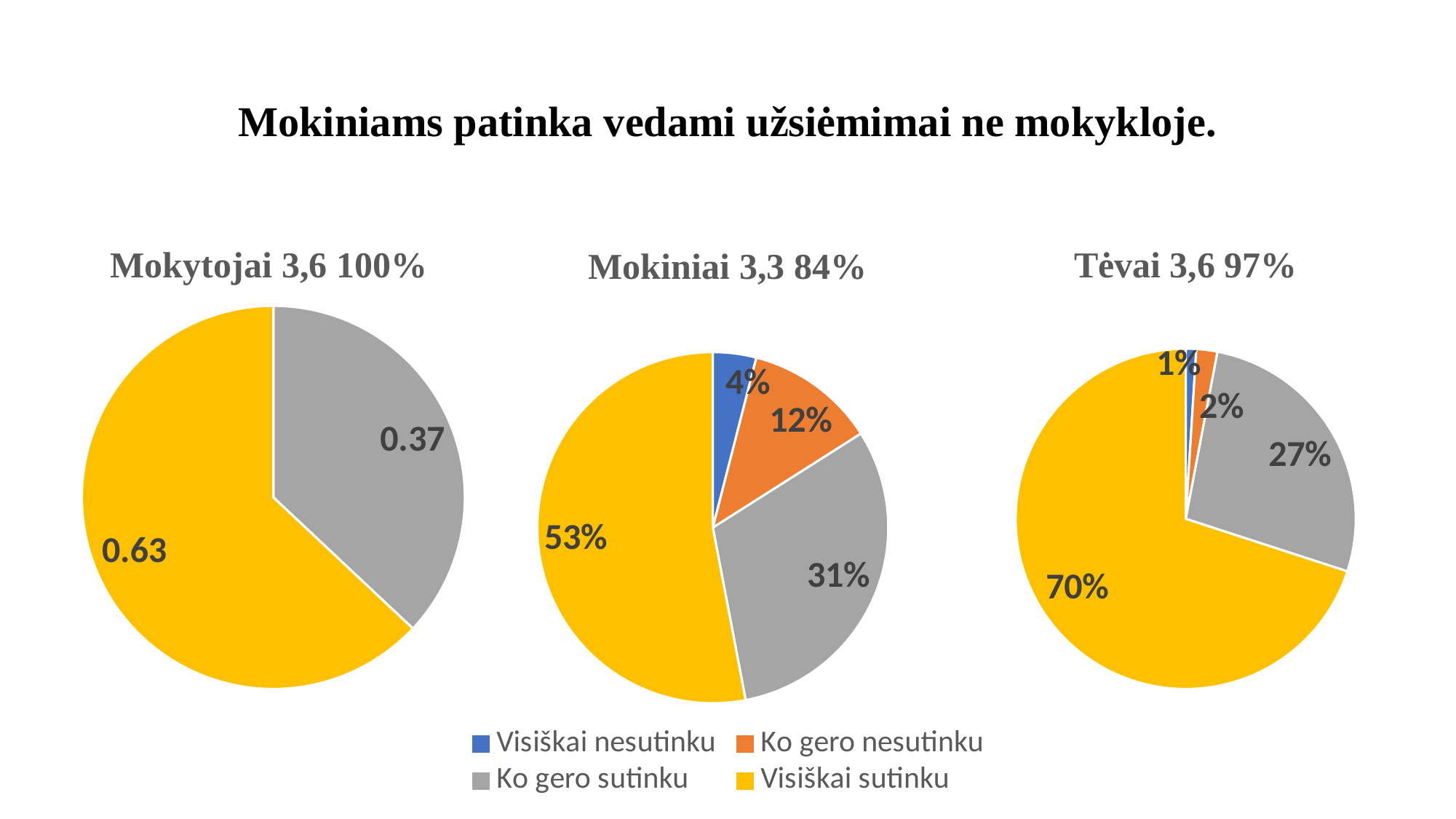

# Mokiniams patinka vedami užsiėmimai ne mokykloje.

### Chart: Tėvai 3,6 97%

| Category | Tėvai |
|---|---|
| 1-asis ketvirtis | 0.01 |
| 2-asis ketvirtis | 0.02 |
| 3-iasis ketvirtis | 0.27 |
| 4-asis ketvirtis | 0.7 |

### Chart: Mokiniai 3,3 84%

| Category | Mokiniai |
|---|---|
| Visiškai nesutinku | 0.04 |
| Ko gero nesutinku | 0.12 |
| Ko gero sutinku | 0.31 |
| Visiškai sutinku | 0.53 |

### Chart: Mokytojai 3,6 100%

| Category | Mokytojai |
|---|---|
| 1-asis ketvirtis | 0.0 |
| 2-asis ketvirtis | 0.0 |
| 3-iasis ketvirtis | 0.37 |
| 4-asis ketvirtis | 0.63 |